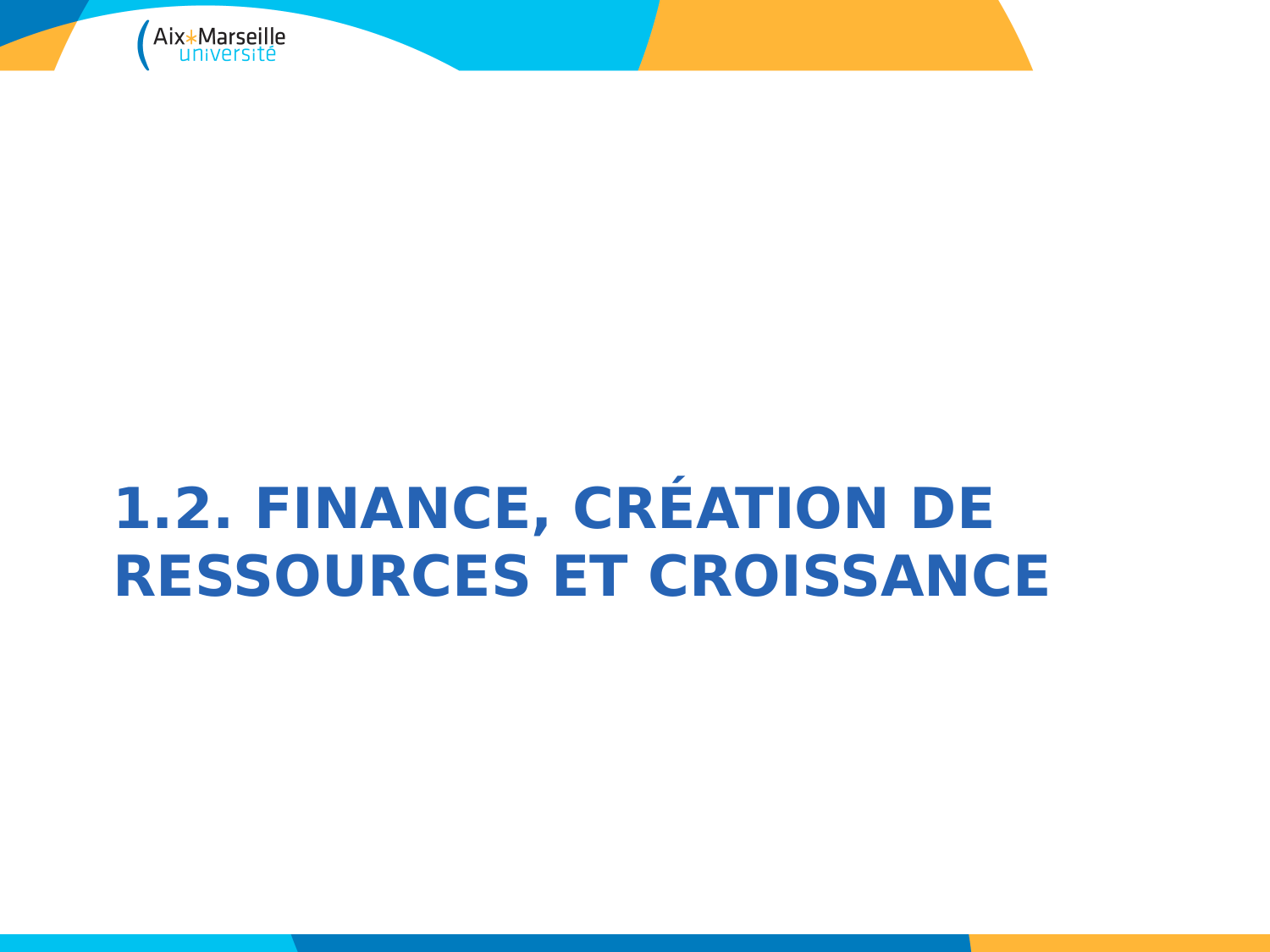

# 1.2. Finance, création de ressources et croissance